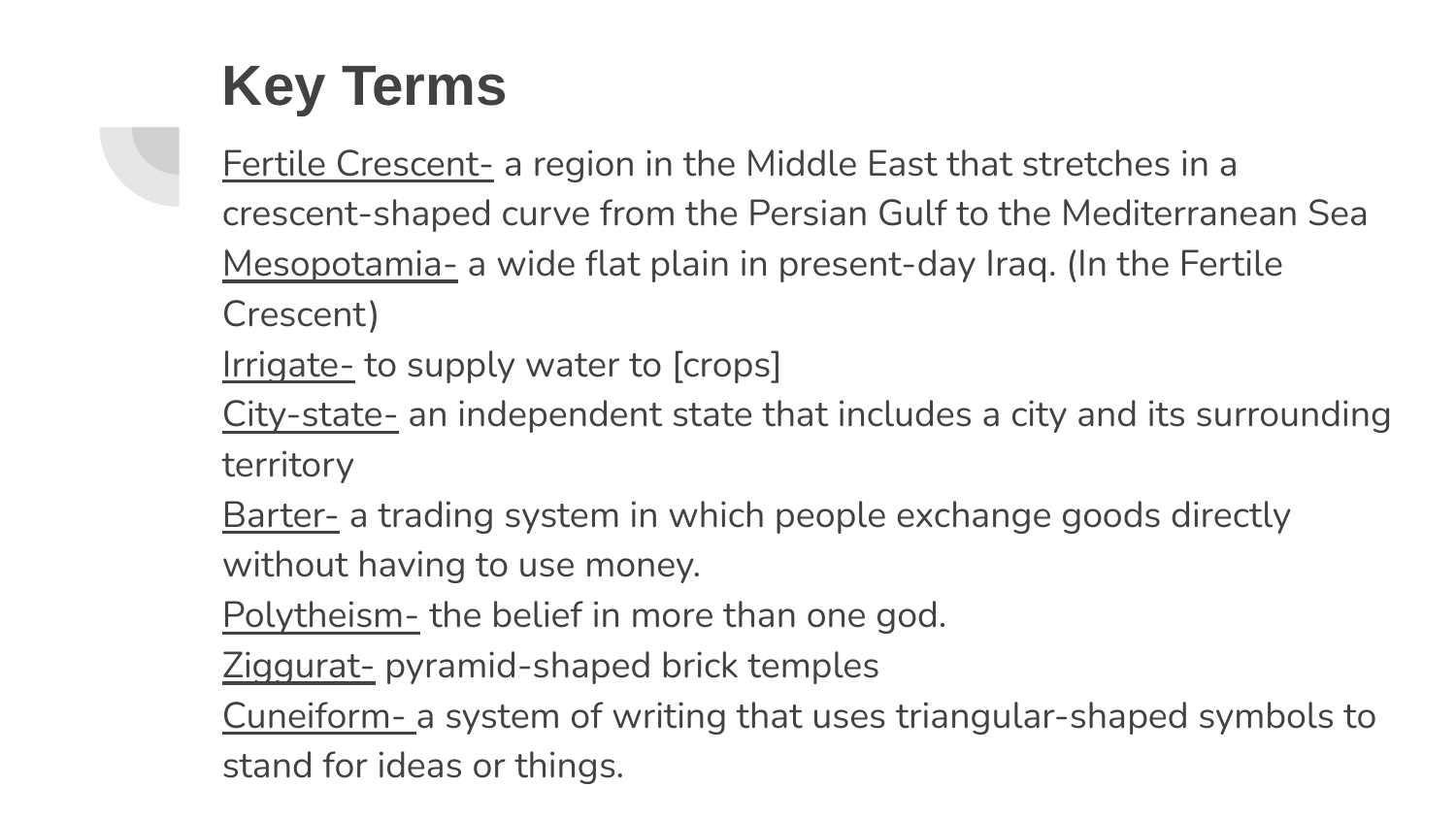

# Key Terms
Fertile Crescent- a region in the Middle East that stretches in a crescent-shaped curve from the Persian Gulf to the Mediterranean Sea
Mesopotamia- a wide flat plain in present-day Iraq. (In the Fertile Crescent)
Irrigate- to supply water to [crops]
City-state- an independent state that includes a city and its surrounding territory
Barter- a trading system in which people exchange goods directly without having to use money.
Polytheism- the belief in more than one god.
Ziggurat- pyramid-shaped brick temples
Cuneiform- a system of writing that uses triangular-shaped symbols to stand for ideas or things.